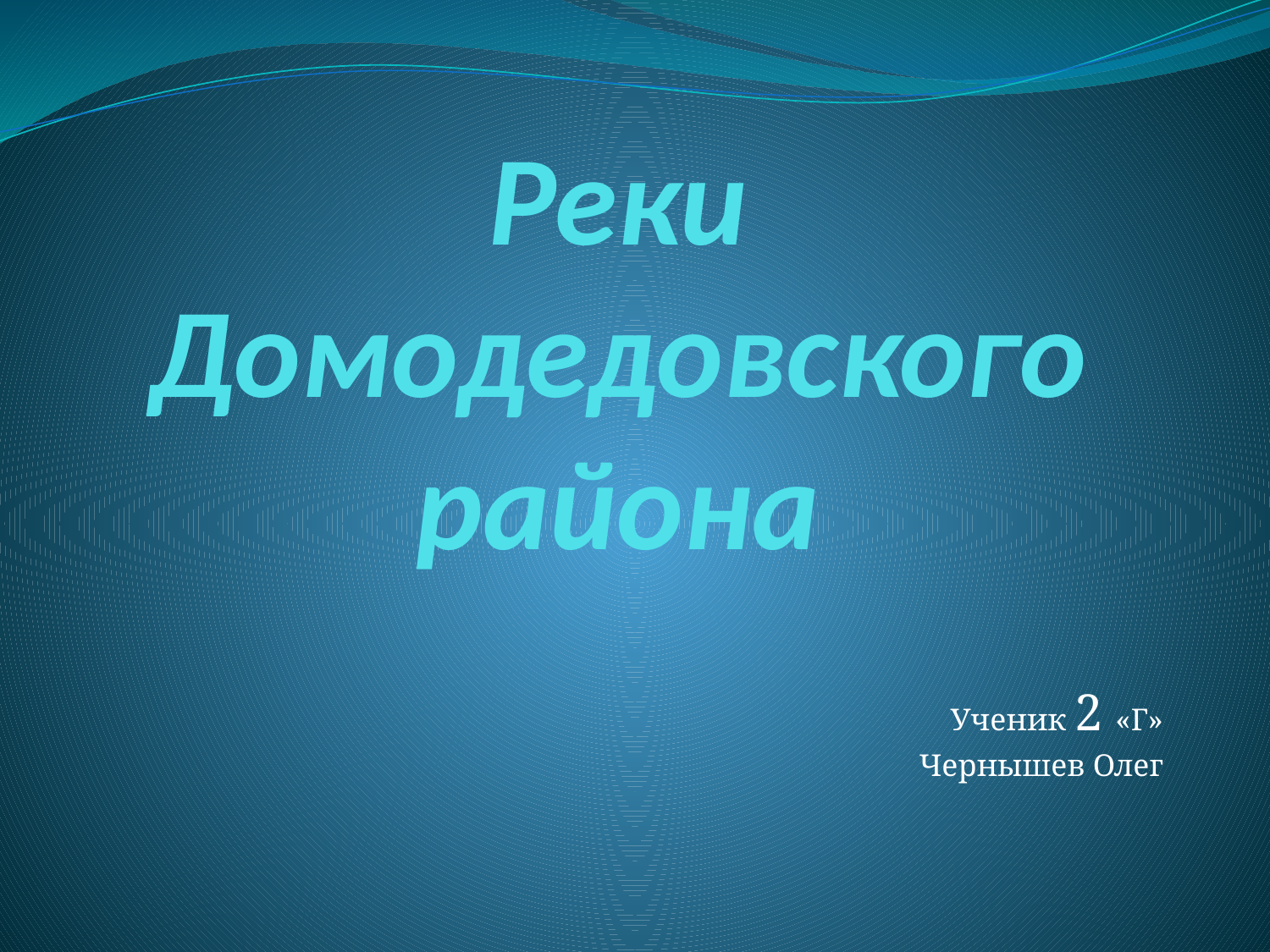

# Реки Домодедовского района
Ученик 2 «Г»
Чернышев Олег